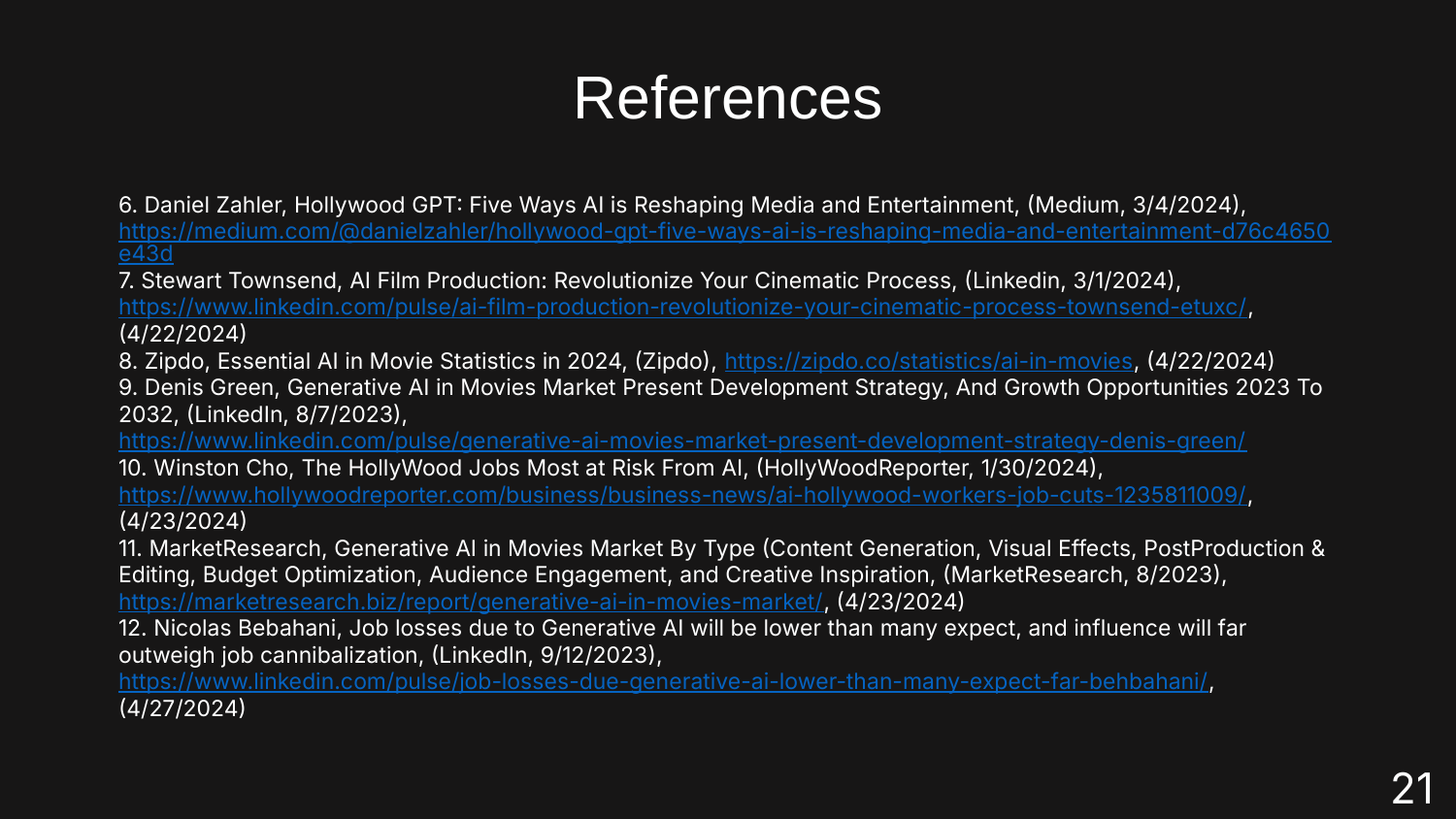

References
6. Daniel Zahler, Hollywood GPT: Five Ways AI is Reshaping Media and Entertainment, (Medium, 3/4/2024), https://medium.com/@danielzahler/hollywood-gpt-five-ways-ai-is-reshaping-media-and-entertainment-d76c4650e43d
7. Stewart Townsend, AI Film Production: Revolutionize Your Cinematic Process, (Linkedin, 3/1/2024), https://www.linkedin.com/pulse/ai-film-production-revolutionize-your-cinematic-process-townsend-etuxc/, (4/22/2024)
8. Zipdo, Essential AI in Movie Statistics in 2024, (Zipdo), https://zipdo.co/statistics/ai-in-movies, (4/22/2024)
9. Denis Green, Generative AI in Movies Market Present Development Strategy, And Growth Opportunities 2023 To 2032, (LinkedIn, 8/7/2023), https://www.linkedin.com/pulse/generative-ai-movies-market-present-development-strategy-denis-green/
10. Winston Cho, The HollyWood Jobs Most at Risk From AI, (HollyWoodReporter, 1/30/2024), https://www.hollywoodreporter.com/business/business-news/ai-hollywood-workers-job-cuts-1235811009/, (4/23/2024)
11. MarketResearch, Generative AI in Movies Market By Type (Content Generation, Visual Effects, PostProduction & Editing, Budget Optimization, Audience Engagement, and Creative Inspiration, (MarketResearch, 8/2023), https://marketresearch.biz/report/generative-ai-in-movies-market/, (4/23/2024)
12. Nicolas Bebahani, Job losses due to Generative AI will be lower than many expect, and influence will far outweigh job cannibalization, (LinkedIn, 9/12/2023), https://www.linkedin.com/pulse/job-losses-due-generative-ai-lower-than-many-expect-far-behbahani/, (4/27/2024)

21